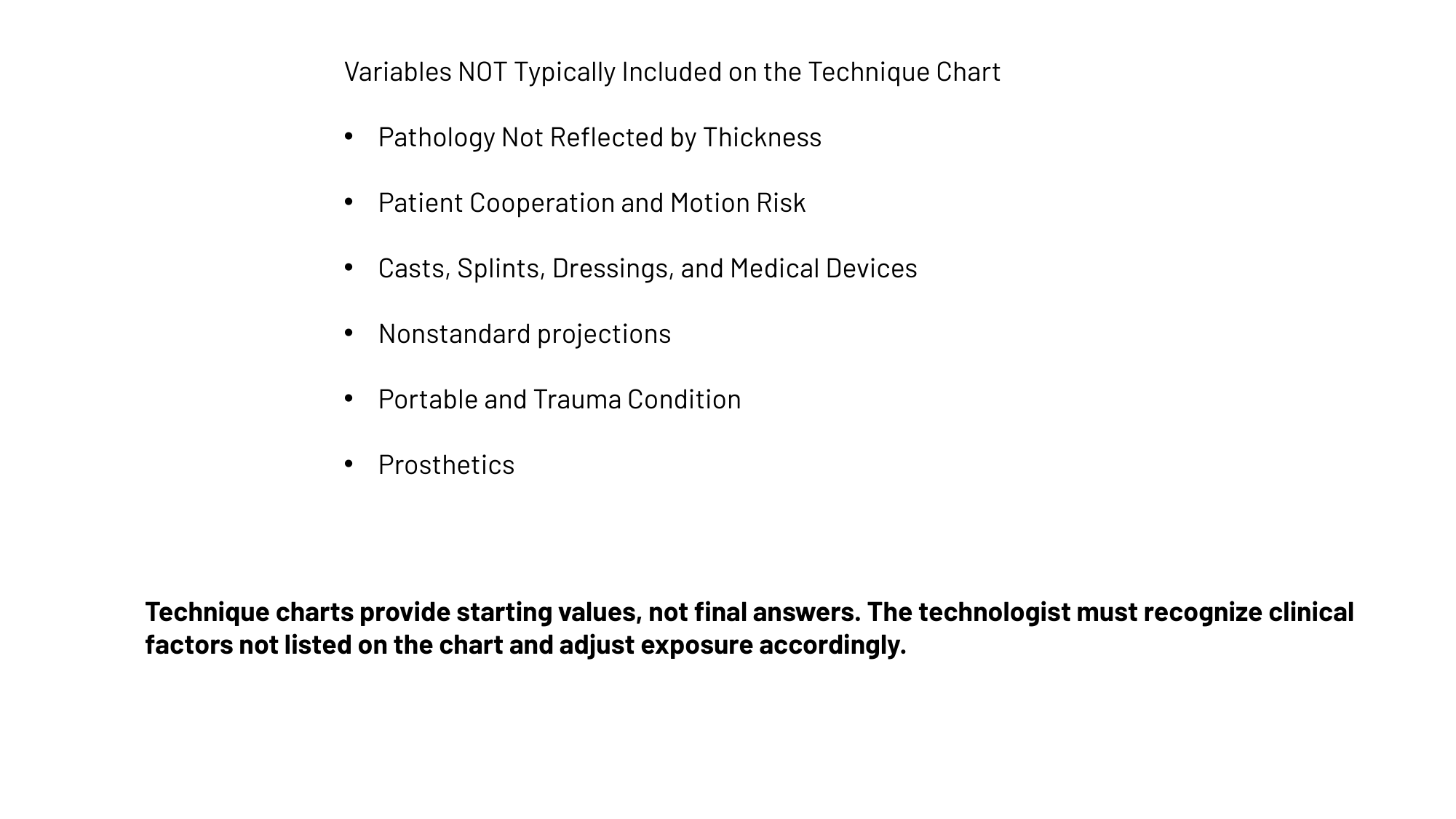

Variables NOT Typically Included on the Technique Chart

Pathology Not Reflected by Thickness

Patient Cooperation and Motion Risk

Casts, Splints, Dressings, and Medical Devices

Nonstandard projections

Portable and Trauma Condition

Prosthetics
Technique charts provide starting values, not final answers. The technologist must recognize clinical factors not listed on the chart and adjust exposure accordingly.